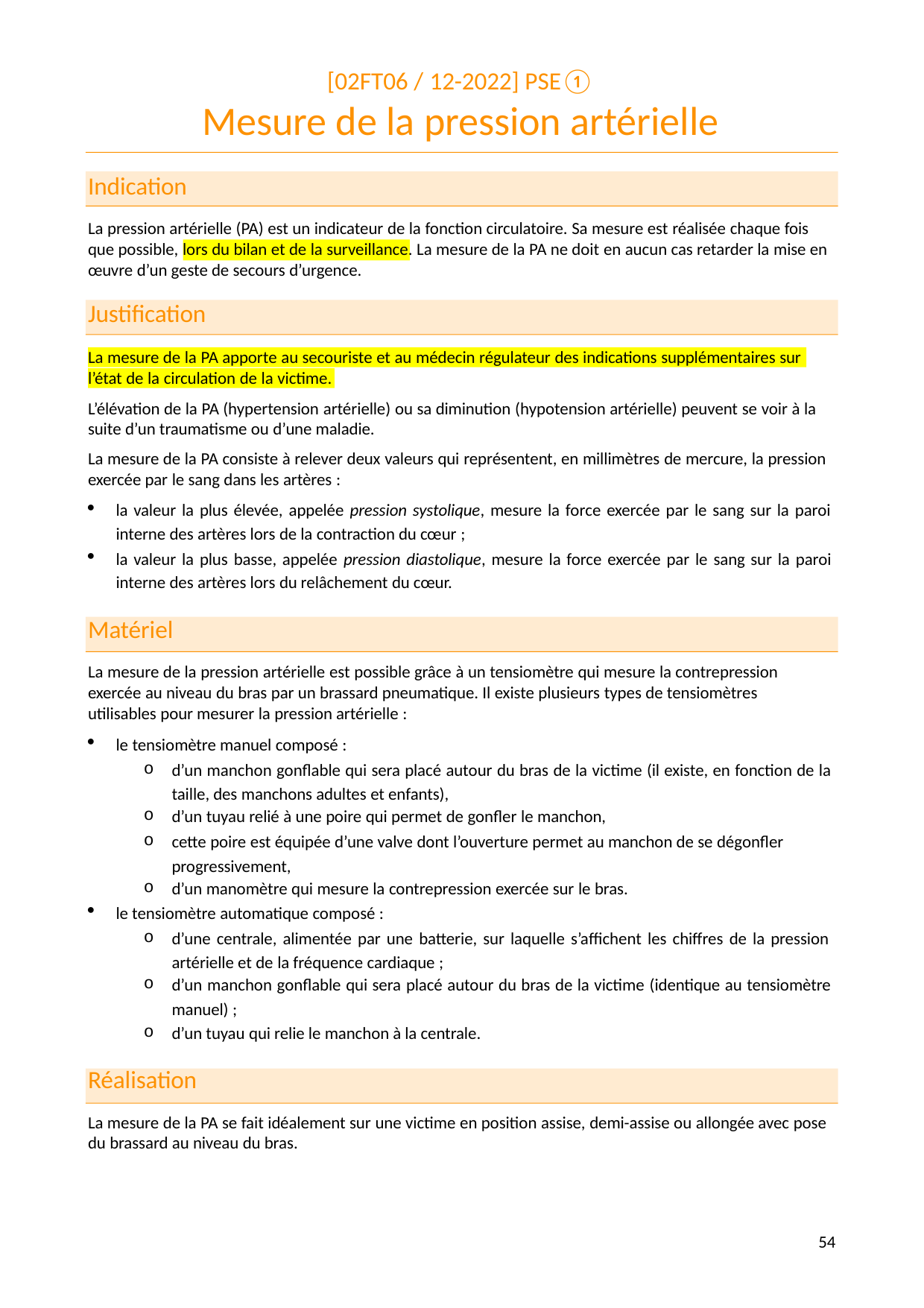

[02FT06 / 12-2022] PSE①
# Mesure de la pression artérielle

Indication
La pression artérielle (PA) est un indicateur de la fonction circulatoire. Sa mesure est réalisée chaque fois  que possible, lors du bilan et de la surveillance. La mesure de la PA ne doit en aucun cas retarder la mise en  œuvre d’un geste de secours d’urgence.

Justification

La mesure de la PA apporte au secouriste et au médecin régulateur des indications supplémentaires sur
l’état de la circulation de la victime.
L’élévation de la PA (hypertension artérielle) ou sa diminution (hypotension artérielle) peuvent se voir à la  suite d’un traumatisme ou d’une maladie.
La mesure de la PA consiste à relever deux valeurs qui représentent, en millimètres de mercure, la pression  exercée par le sang dans les artères :
la valeur la plus élevée, appelée pression systolique, mesure la force exercée par le sang sur la paroi  interne des artères lors de la contraction du cœur ;
la valeur la plus basse, appelée pression diastolique, mesure la force exercée par le sang sur la paroi  interne des artères lors du relâchement du cœur.

Matériel
La mesure de la pression artérielle est possible grâce à un tensiomètre qui mesure la contrepression  exercée au niveau du bras par un brassard pneumatique. Il existe plusieurs types de tensiomètres  utilisables pour mesurer la pression artérielle :
le tensiomètre manuel composé :
d’un manchon gonflable qui sera placé autour du bras de la victime (il existe, en fonction de la  taille, des manchons adultes et enfants),
d’un tuyau relié à une poire qui permet de gonfler le manchon,
cette poire est équipée d’une valve dont l’ouverture permet au manchon de se dégonfler  progressivement,
d’un manomètre qui mesure la contrepression exercée sur le bras.
le tensiomètre automatique composé :
d’une centrale, alimentée par une batterie, sur laquelle s’affichent les chiffres de la pression  artérielle et de la fréquence cardiaque ;
d’un manchon gonflable qui sera placé autour du bras de la victime (identique au tensiomètre
manuel) ;
d’un tuyau qui relie le manchon à la centrale.

Réalisation
La mesure de la PA se fait idéalement sur une victime en position assise, demi-assise ou allongée avec pose  du brassard au niveau du bras.

54